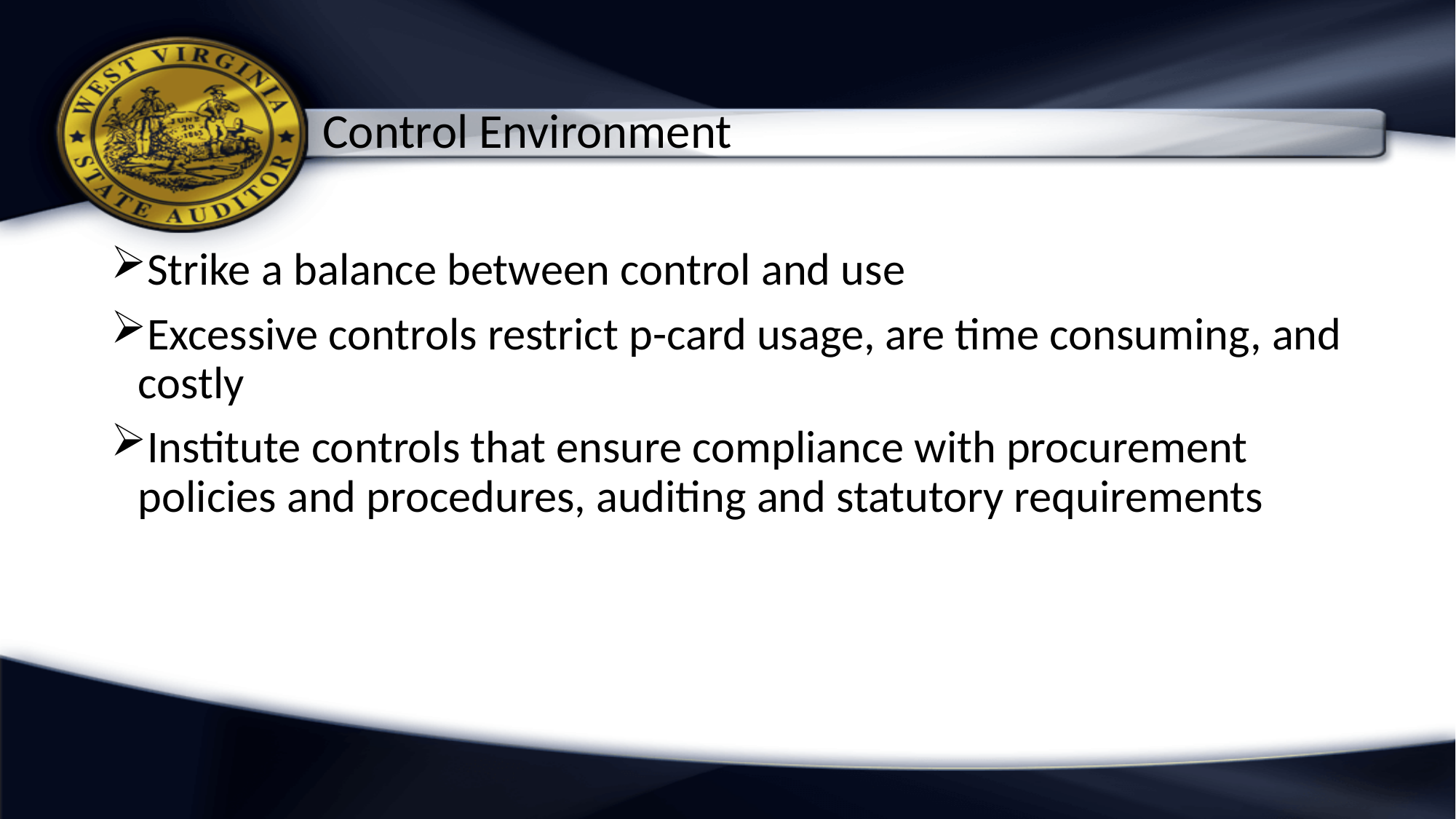

# Control Environment
Strike a balance between control and use
Excessive controls restrict p-card usage, are time consuming, and costly
Institute controls that ensure compliance with procurement policies and procedures, auditing and statutory requirements